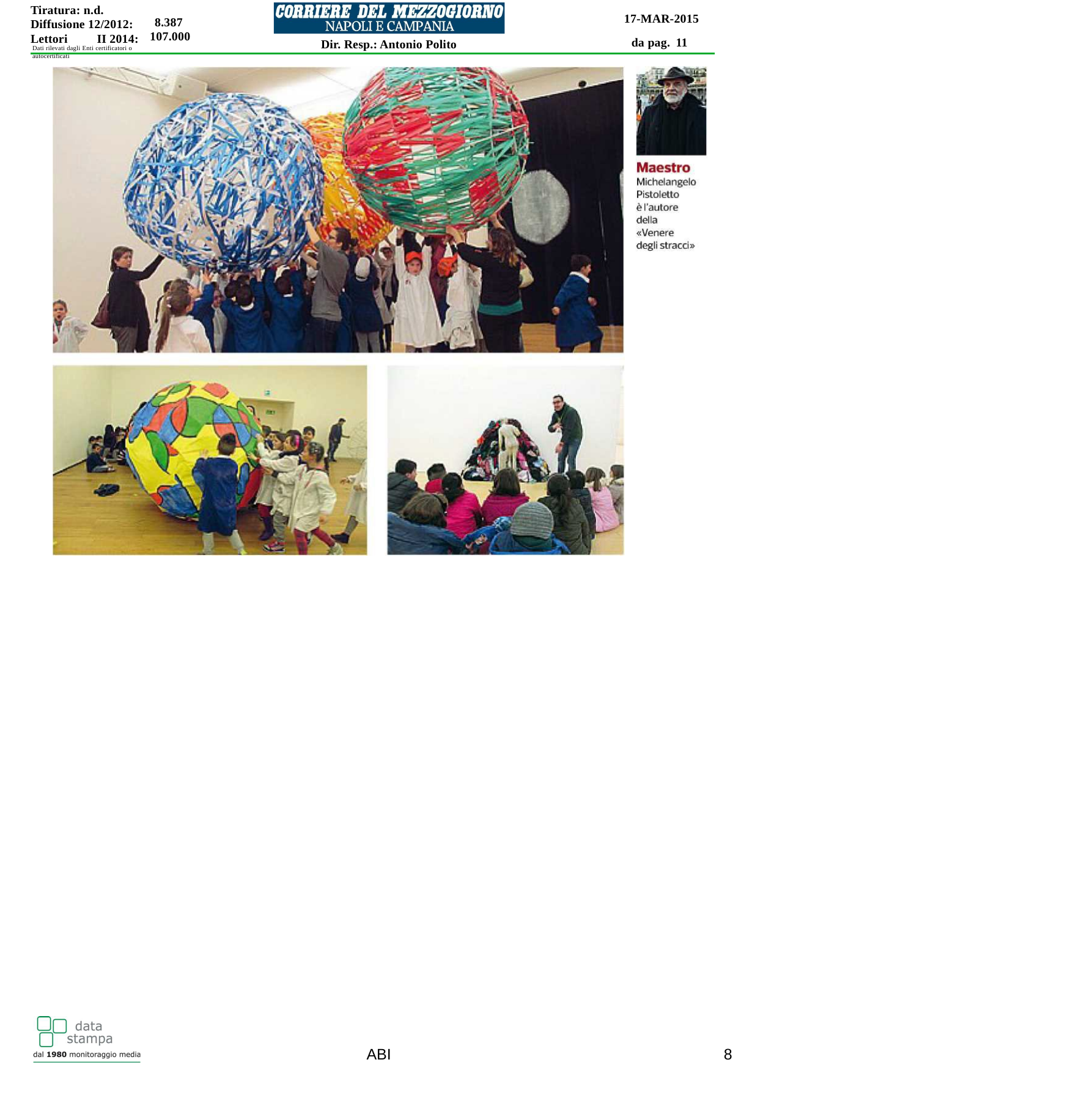

Tiratura: n.d.  Diffusione 12/2012:  Lettori	II 2014:

17-MAR-2015
da pag. 11
8.387
107.000
Dir. Resp.: Antonio Polito
Dati rilevati dagli Enti certificatori o autocertificati

ABI
8